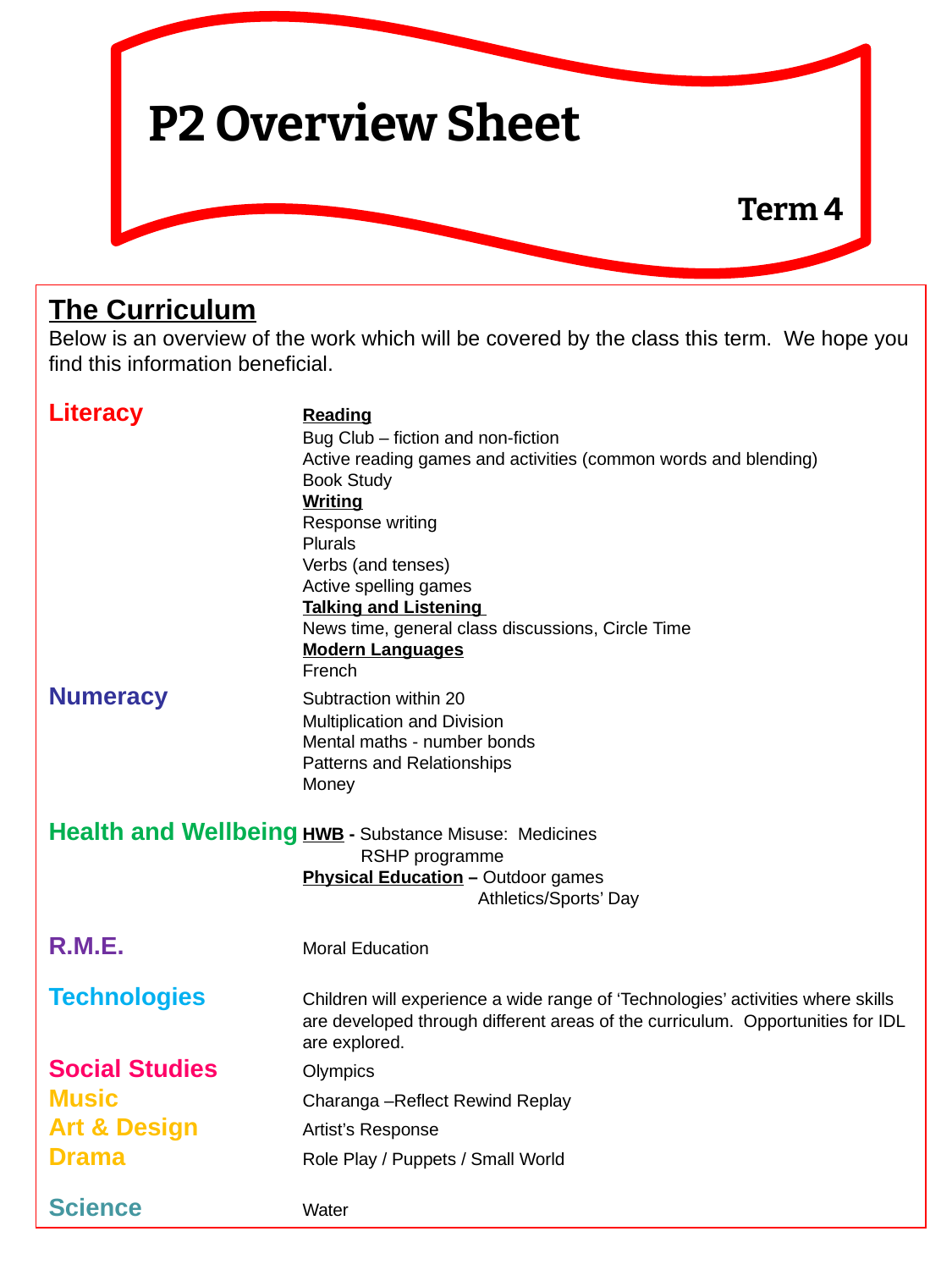

P2 Overview Sheet

Term 4
The Curriculum
Below is an overview of the work which will be covered by the class this term.  We hope you find this information beneficial.

Literacy		Reading
		Bug Club – fiction and non-fiction
		Active reading games and activities (common words and blending)
		Book Study
		Writing
		Response writing
		Plurals
		Verbs (and tenses)
		Active spelling games                                                                                  		Talking and Listening
		News time, general class discussions, Circle Time
		Modern Languages
		French
Numeracy		Subtraction within 20
		Multiplication and Division
		Mental maths - number bonds
		Patterns and Relationships
		Money

Health and Wellbeing	HWB - Substance Misuse:  Medicines
		            RSHP programme
    		Physical Education – Outdoor games
			          Athletics/Sports’ Day

R.M.E.		Moral Education

Technologies	Children will experience a wide range of ‘Technologies’ activities where skills   		are developed through different areas of the curriculum.  Opportunities for IDL 		are explored.
Social Studies	Olympics
Music		Charanga –Reflect Rewind Replay
Art & Design	Artist’s Response
Drama		Role Play / Puppets / Small World

Science		Water